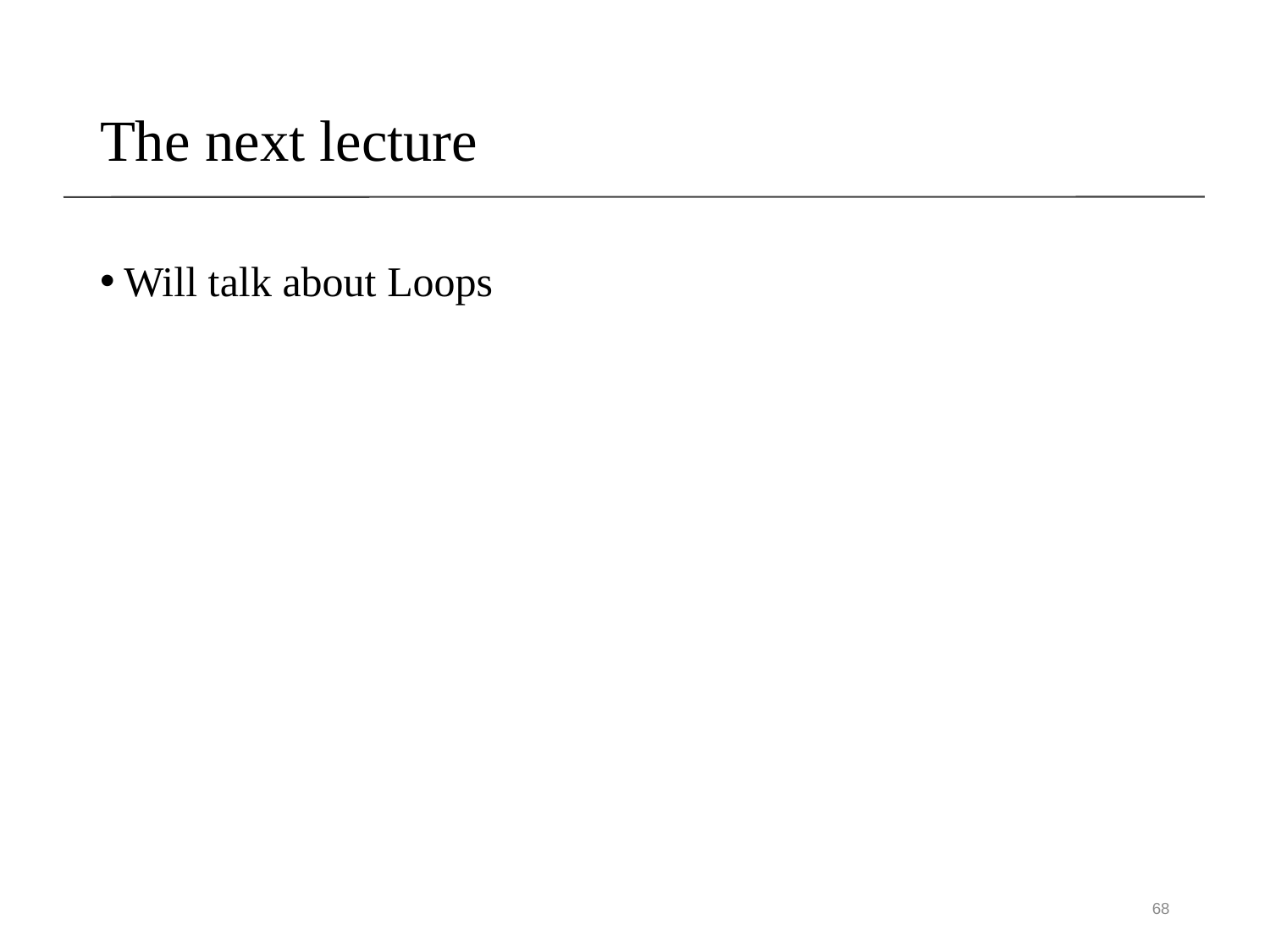

# The next lecture
Will talk about Loops
68